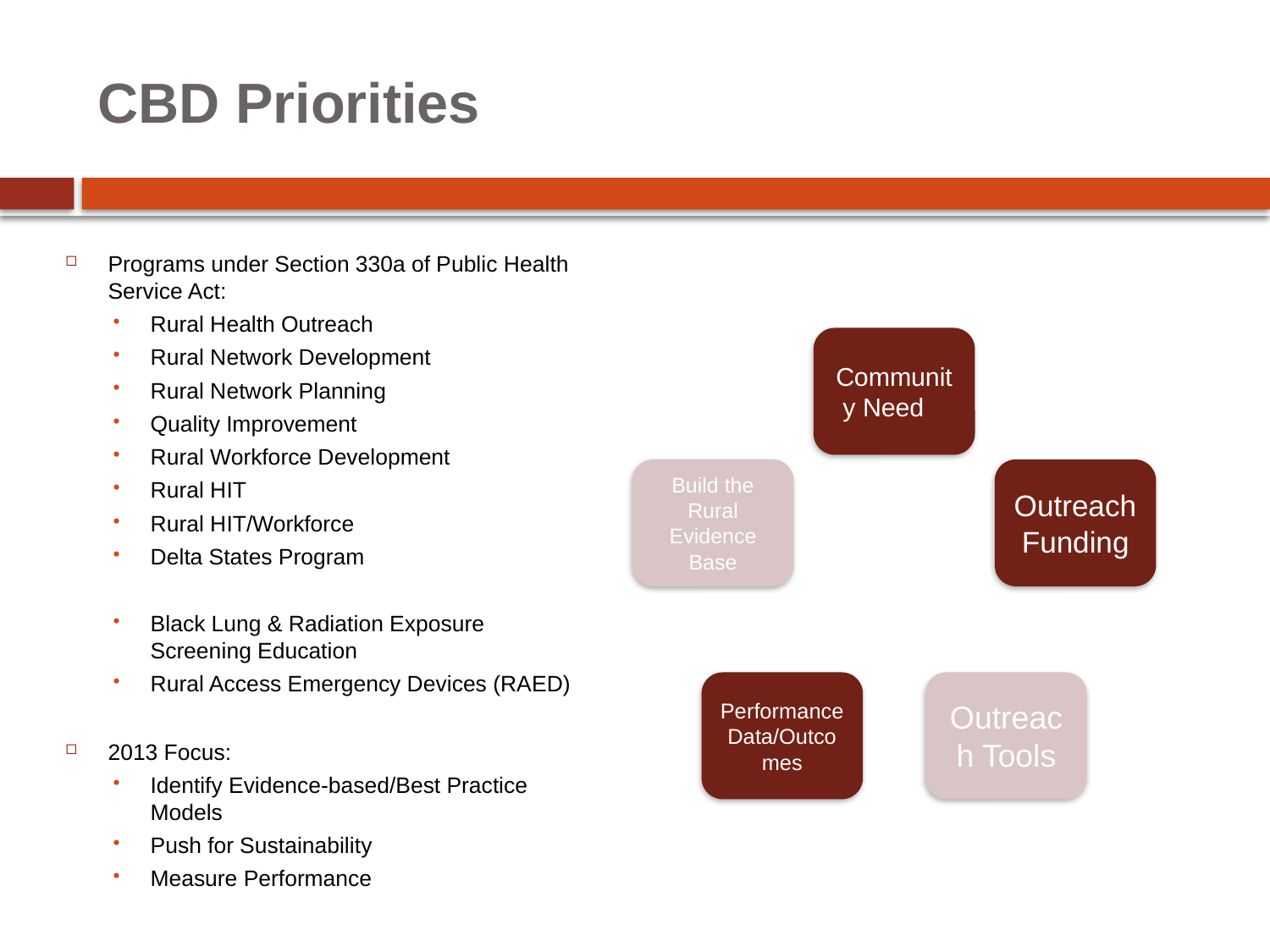

# CBD Priorities
Programs under Section 330a of Public Health Service Act:
Rural Health Outreach
Rural Network Development
Rural Network Planning
Quality Improvement
Rural Workforce Development
Rural HIT
Rural HIT/Workforce
Delta States Program

Black Lung & Radiation Exposure Screening Education
Rural Access Emergency Devices (RAED)

2013 Focus:
Identify Evidence-based/Best Practice Models
Push for Sustainability
Measure Performance

Community Need
Outreach Funding
Outreach Tools
Performance Data/Outcomes
Build the Rural Evidence Base